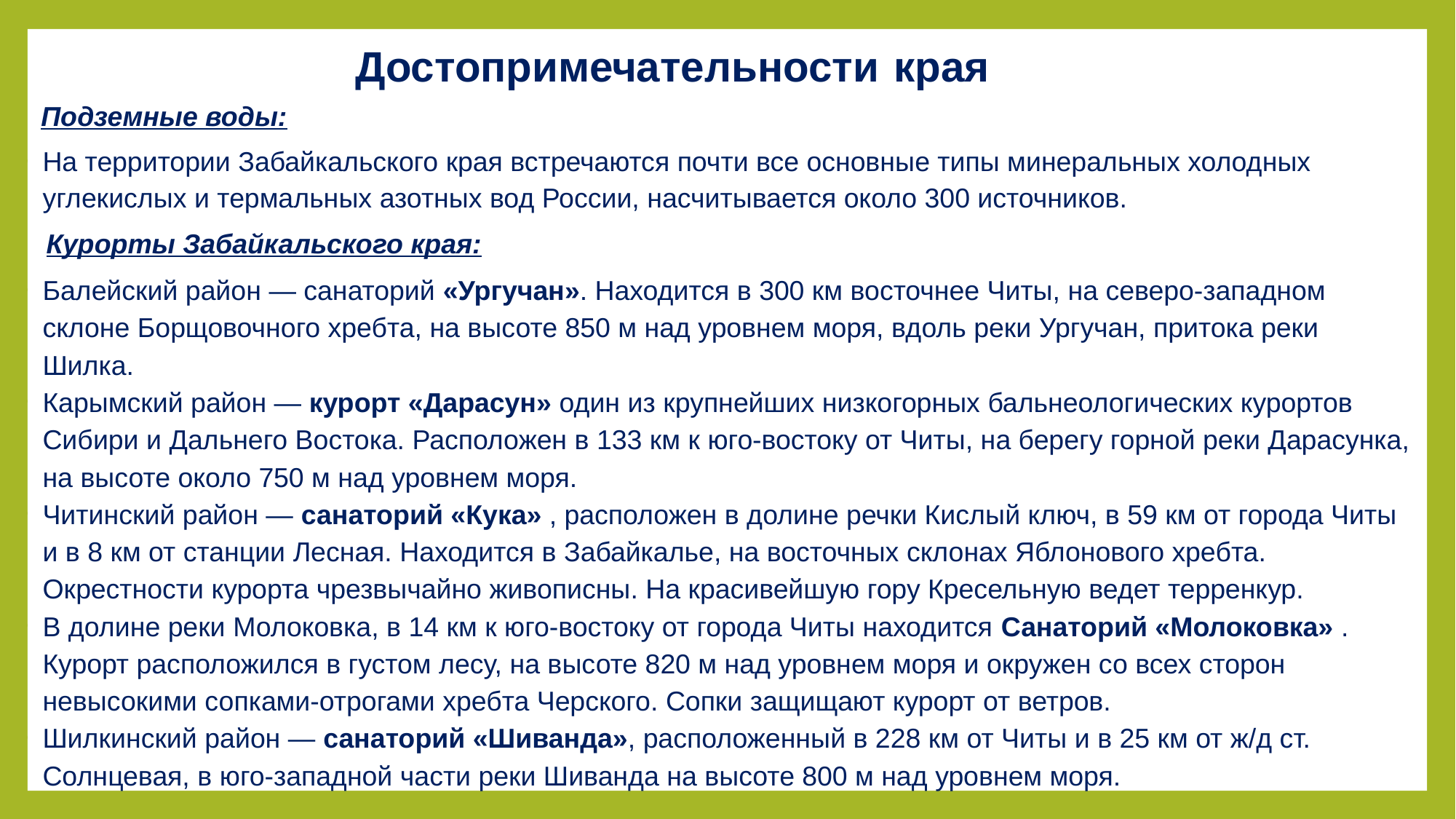

# Достопримечательности края
   Подземные воды:
На территории Забайкальского края встречаются почти все основные типы минеральных холодных углекислых и термальных азотных вод России, насчитывается около 300 источников.
    Курорты Забайкальского края:
Балейский район — санаторий «Ургучан». Находится в 300 км восточнее Читы, на северо-западном склоне Борщовочного хребта, на высоте 850 м над уровнем моря, вдоль реки Ургучан, притока реки Шилка.
Карымский район — курорт «Дарасун» один из крупнейших низкогорных бальнеологических курортов Сибири и Дальнего Востока. Расположен в 133 км к юго-востоку от Читы, на берегу горной реки Дарасунка, на высоте около 750 м над уровнем моря.
Читинский район — санаторий «Кука» , расположен в долине речки Кислый ключ, в 59 км от города Читы и в 8 км от станции Лесная. Находится в Забайкалье, на восточных склонах Яблонового хребта. Окрестности курорта чрезвычайно живописны. На красивейшую гору Кресельную ведет терренкур.
В долине реки Молоковка, в 14 км к юго-востоку от города Читы находится Санаторий «Молоковка» . Курорт расположился в густом лесу, на высоте 820 м над уровнем моря и окружен со всех сторон невысокими сопками-отрогами хребта Черского. Сопки защищают курорт от ветров.
Шилкинский район — санаторий «Шиванда», расположенный в 228 км от Читы и в 25 км от ж/д ст. Солнцевая, в юго-западной части реки Шиванда на высоте 800 м над уровнем моря.